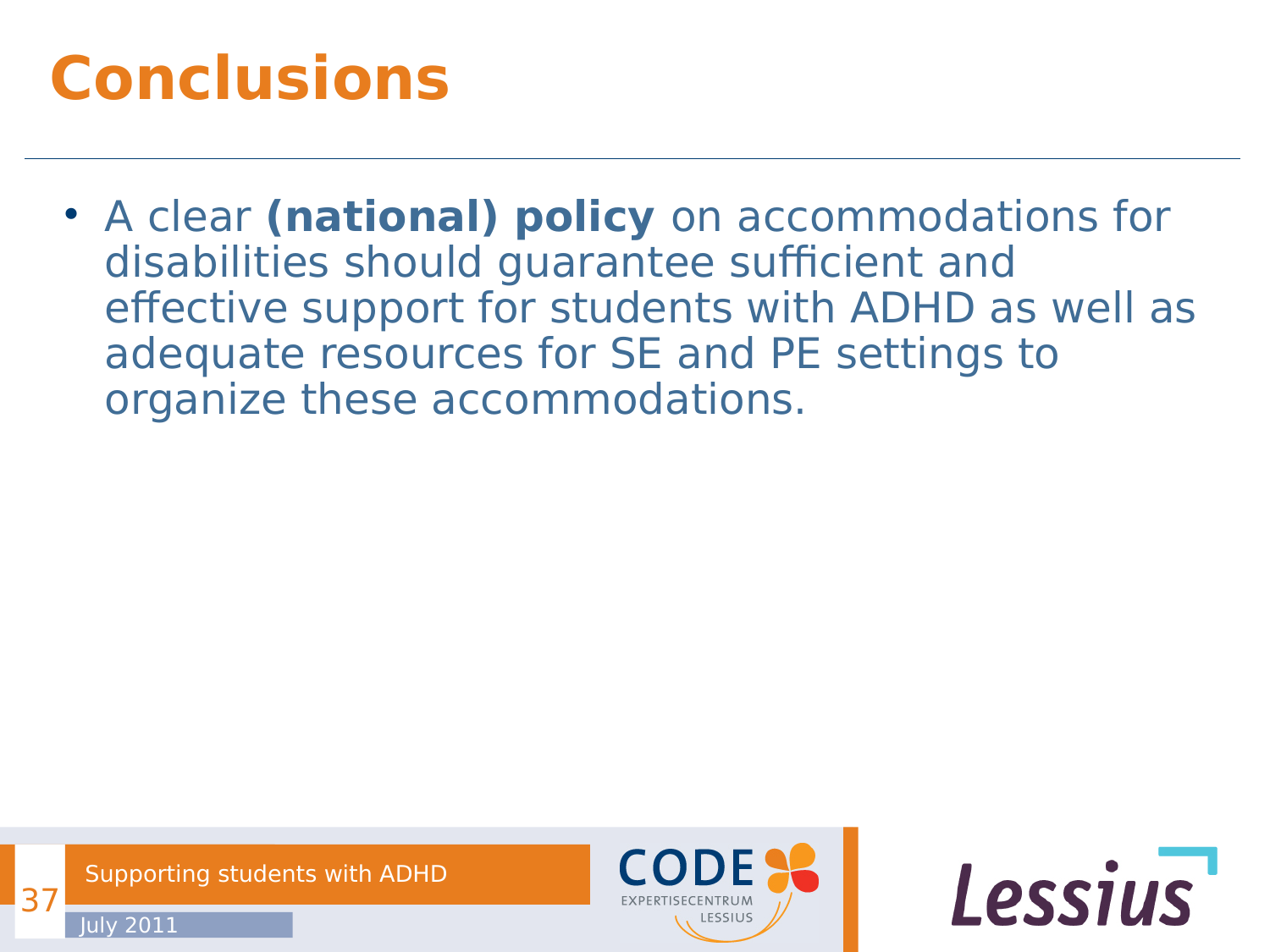

# Conclusions
A clear (national) policy on accommodations for disabilities should guarantee sufficient and effective support for students with ADHD as well as adequate resources for SE and PE settings to organize these accommodations.
37
Supporting students with ADHD
July 2011